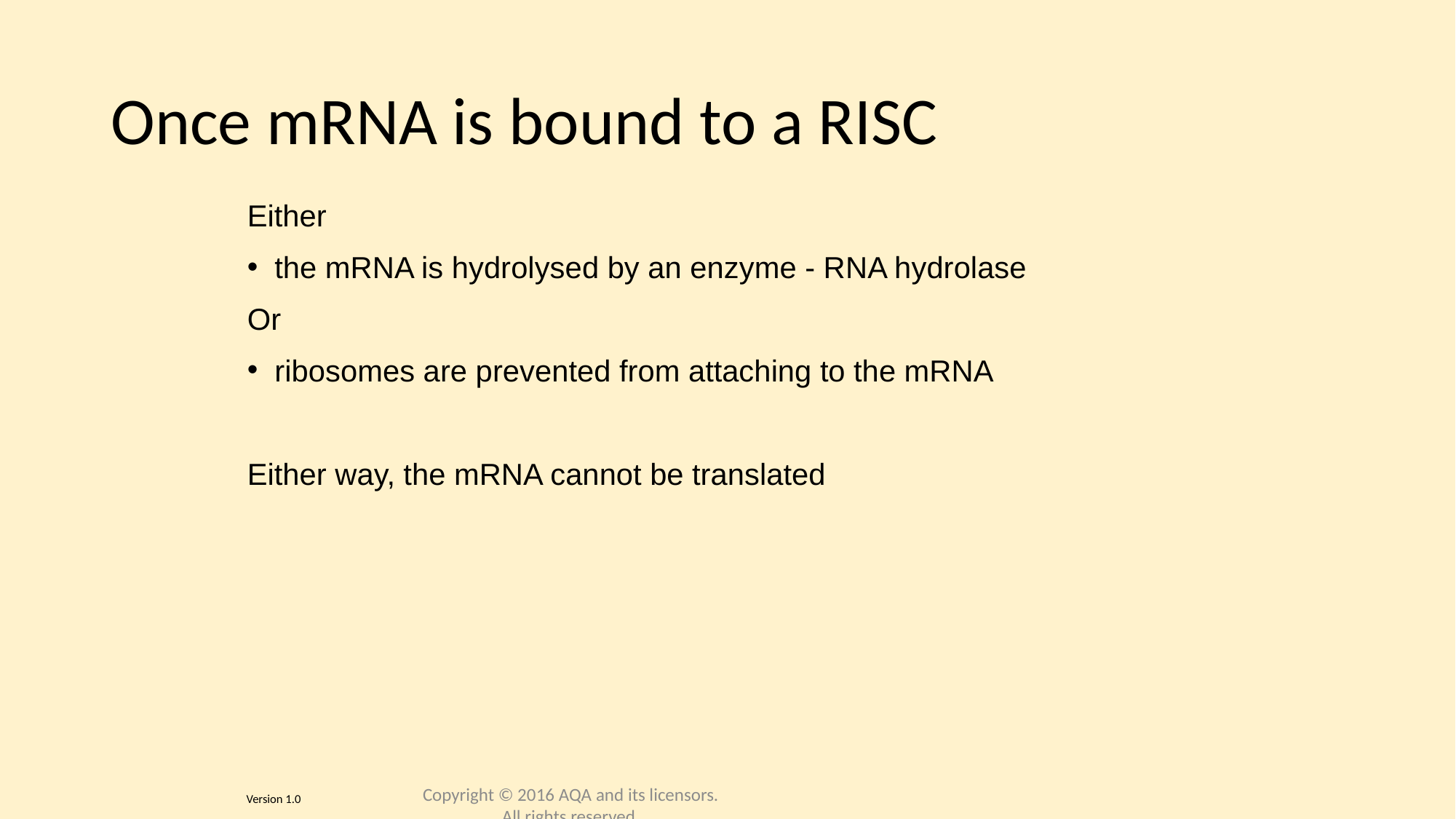

# Once mRNA is bound to a RISC
Either
the mRNA is hydrolysed by an enzyme - RNA hydrolase
Or
ribosomes are prevented from attaching to the mRNA

Either way, the mRNA cannot be translated

Copyright © 2016 AQA and its licensors. All rights reserved.
Version 1.0